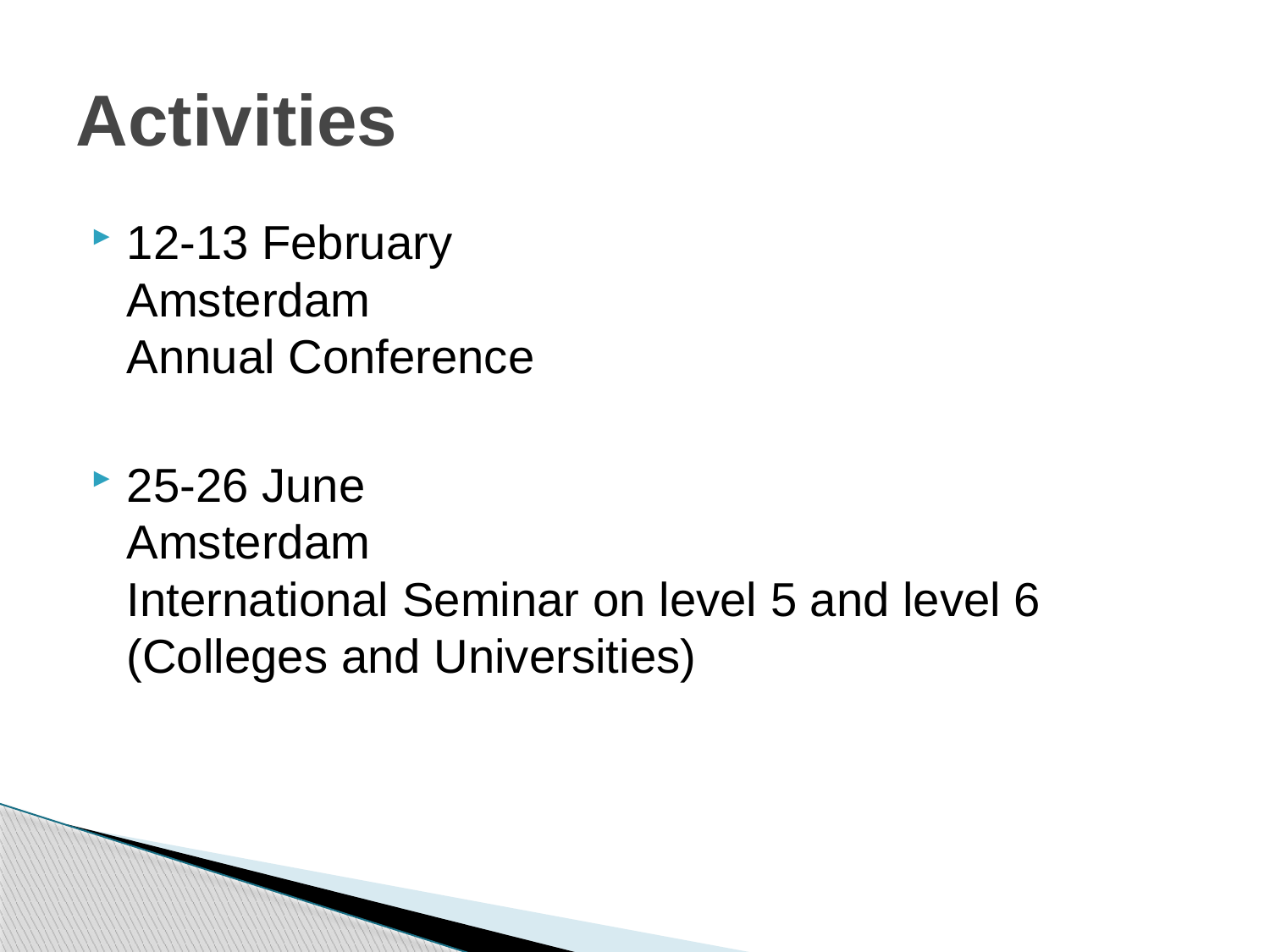

# Activities
12-13 February
Amsterdam
Annual Conference

25-26 June
Amsterdam
International Seminar on level 5 and level 6
(Colleges and Universities)